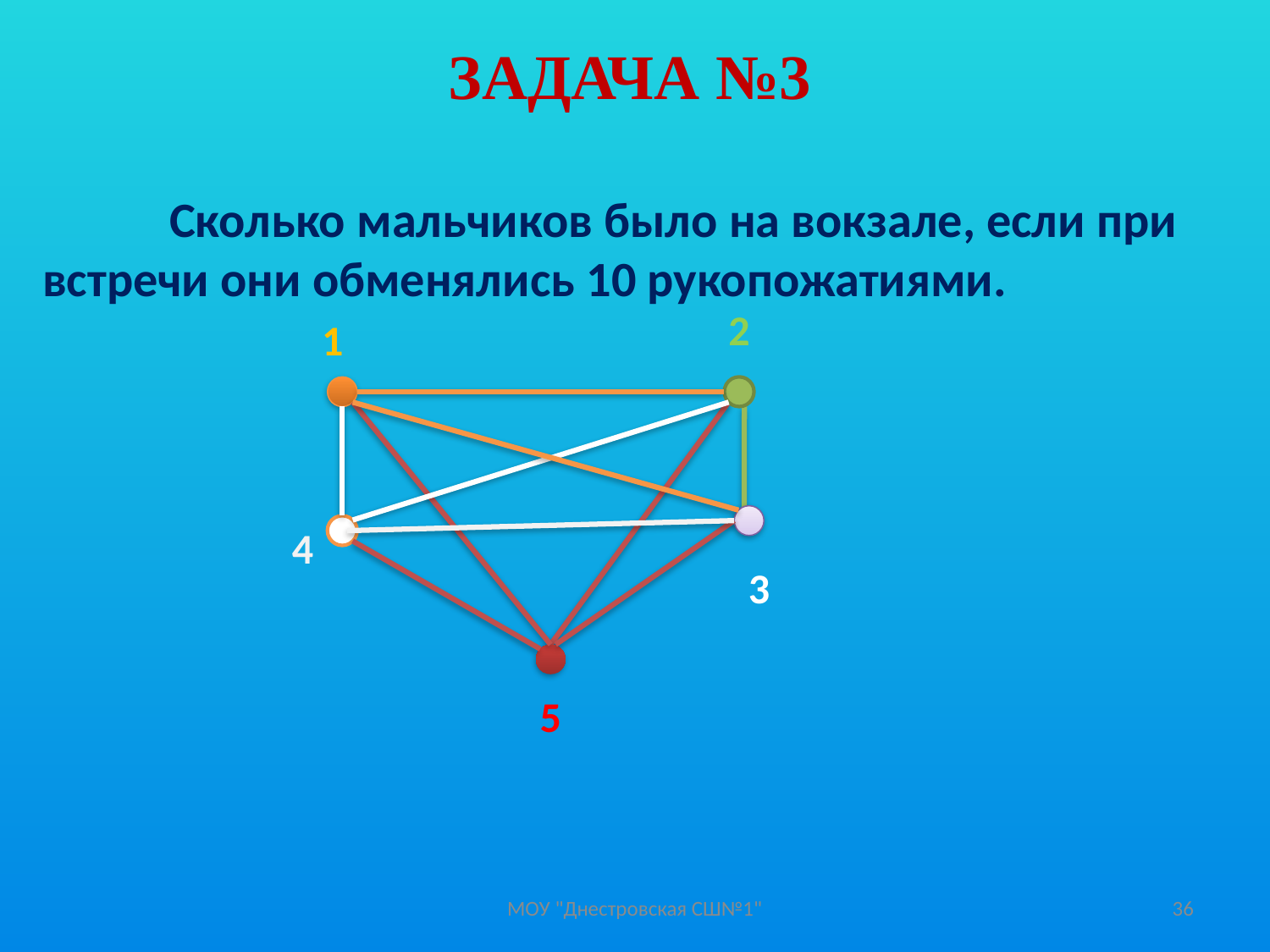

ЗАДАЧА №3

	Сколько мальчиков было на вокзале, если при встречи они обменялись 10 рукопожатиями.
2
1

4

3

5
МОУ "Днестровская СШ№1"
36